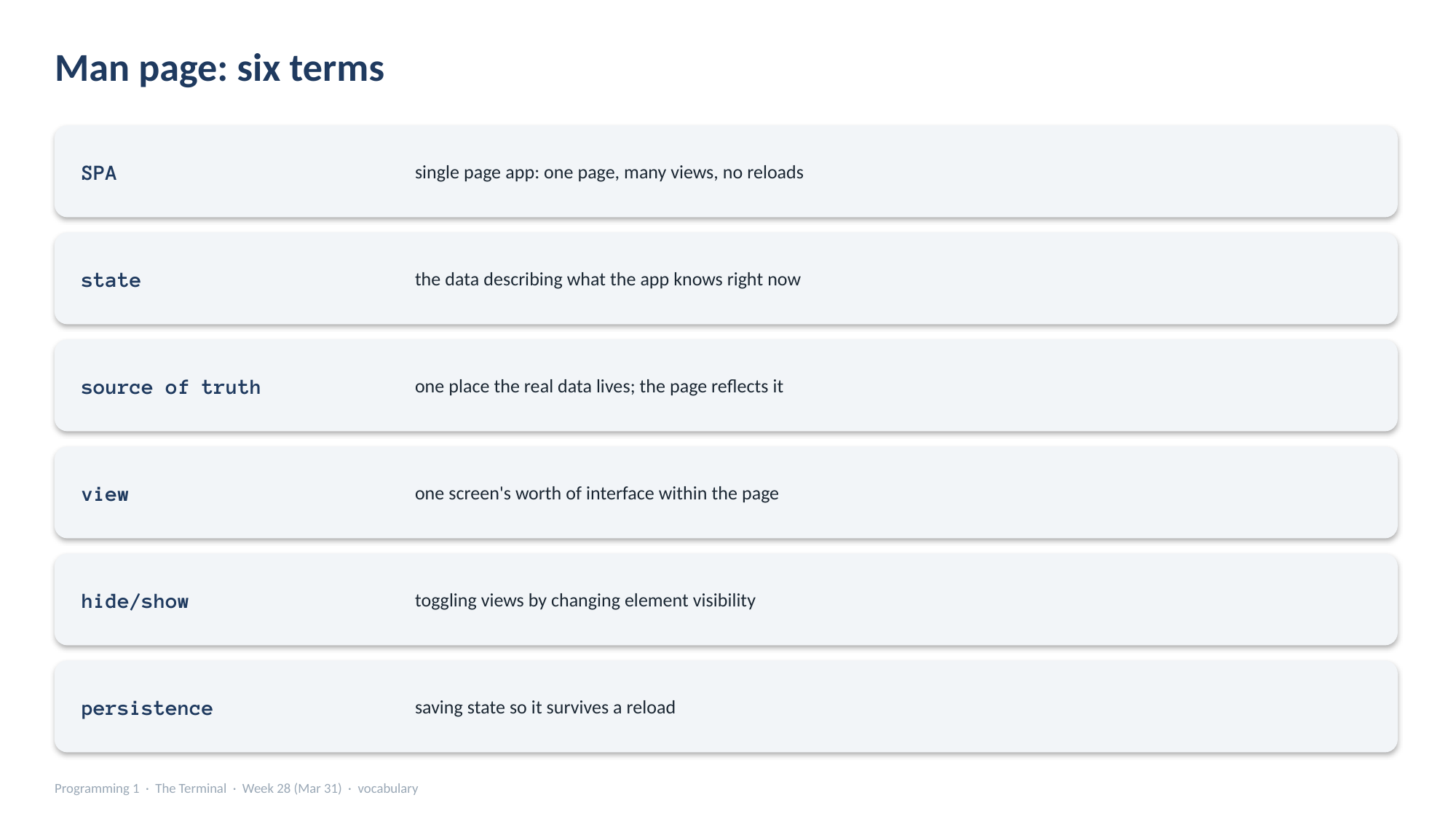

Man page: six terms

single page app: one page, many views, no reloads
SPA

the data describing what the app knows right now
state

one place the real data lives; the page reflects it
source of truth

one screen's worth of interface within the page
view

toggling views by changing element visibility
hide/show

saving state so it survives a reload
persistence
Programming 1  ·  The Terminal  ·  Week 28 (Mar 31)  ·  vocabulary